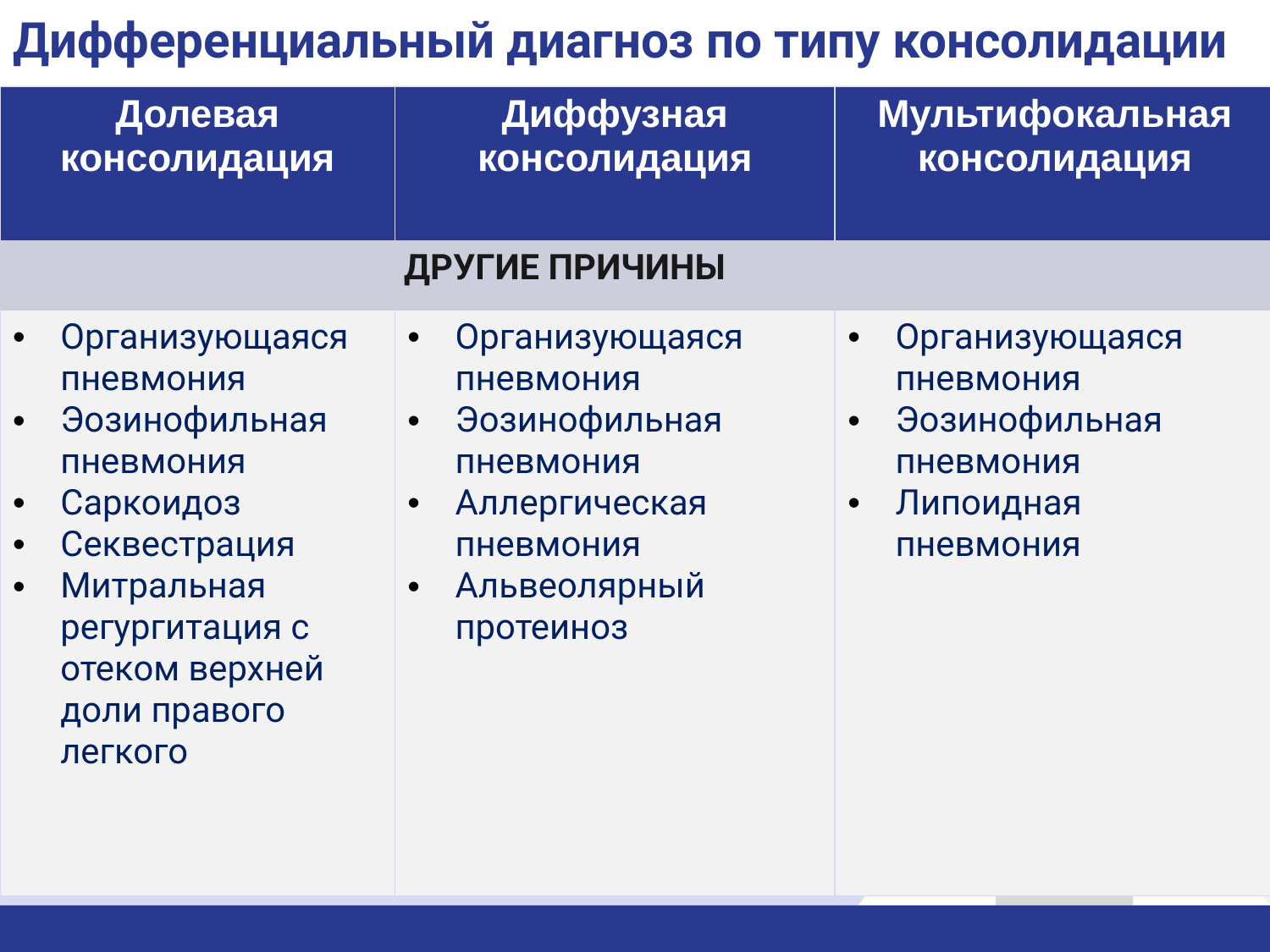

Дифференциальный диагноз по типу консолидации
| Долевая консолидация | Диффузная консолидация | Мультифокальная консолидация |
| --- | --- | --- |
| ДРУГИЕ ПРИЧИНЫ |  |  |
| Организующаяся пневмония Эозинофильная пневмония Саркоидоз Секвестрация Митральная регургитация с отеком верхней доли правого легкого | Организующаяся пневмония Эозинофильная пневмония Аллергическая пневмония Альвеолярный протеиноз | Организующаяся пневмония Эозинофильная пневмония Липоидная пневмония |